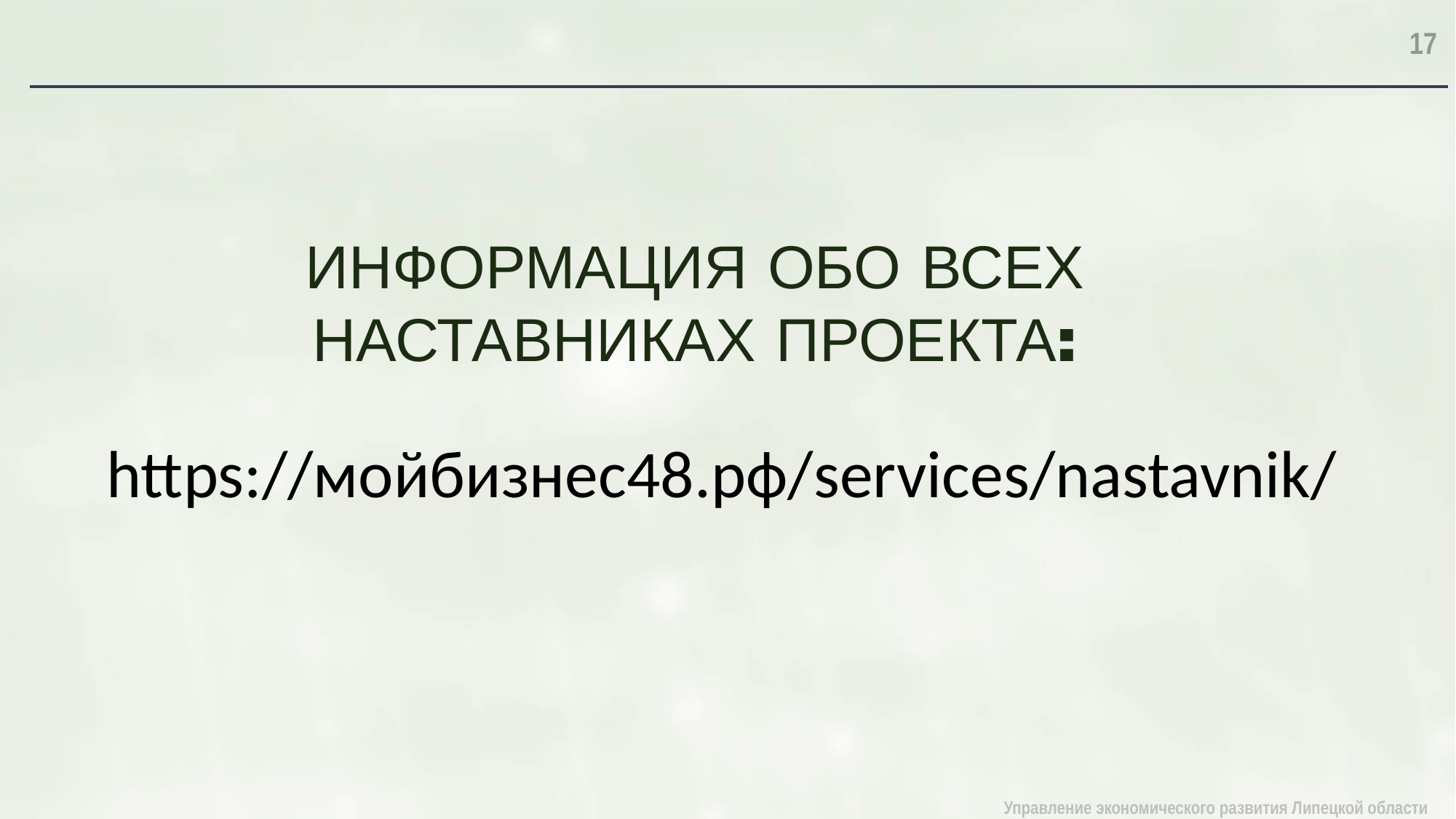

17
ИНФОРМАЦИЯ ОБО ВСЕХ НАСТАВНИКАХ ПРОЕКТА:
https://мойбизнес48.рф/services/nastavnik/